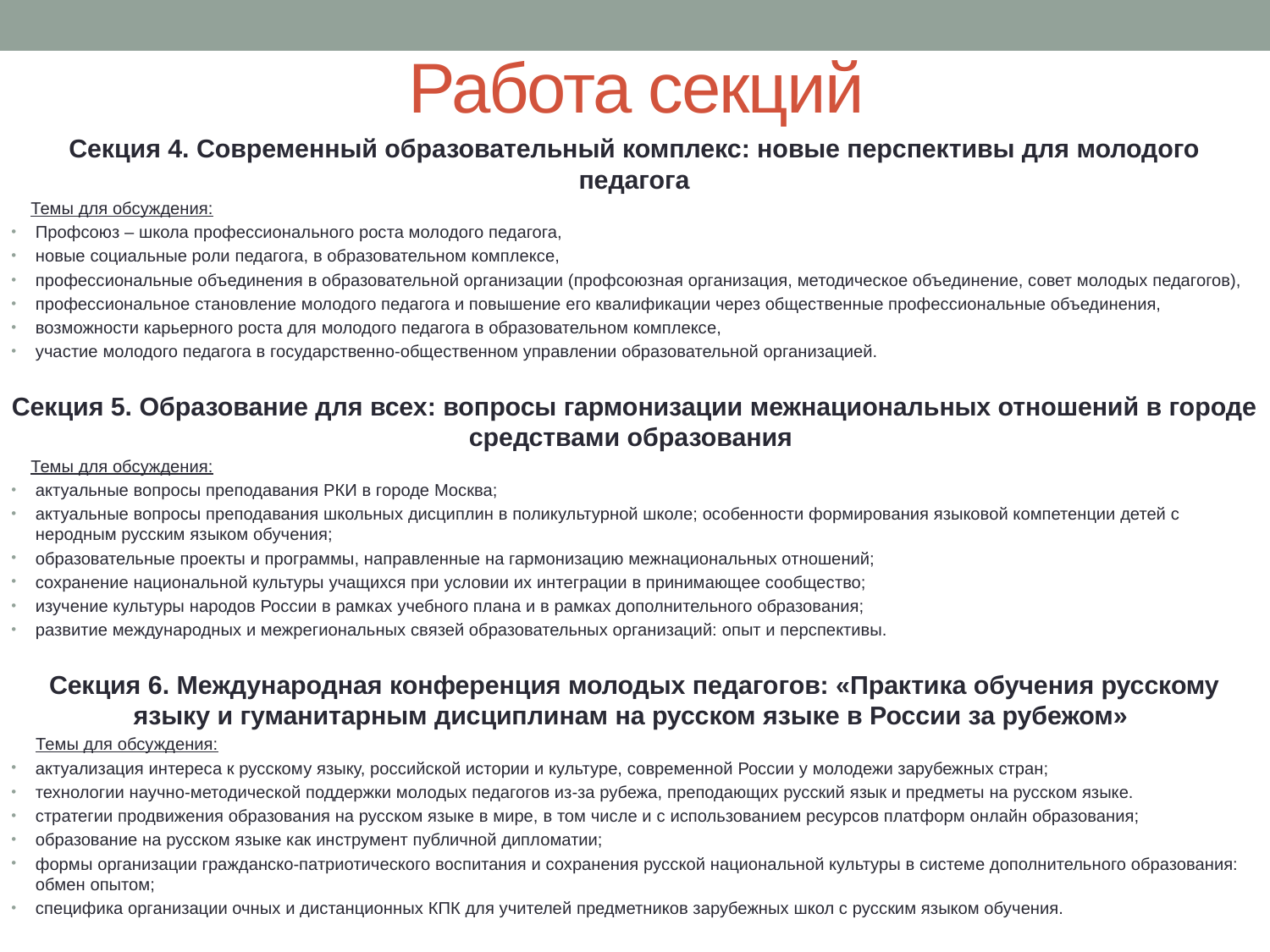

# Работа секций
Секция 4. Современный образовательный комплекс: новые перспективы для молодого педагога
    Темы для обсуждения:
Профсоюз – школа профессионального роста молодого педагога,
новые социальные роли педагога, в образовательном комплексе,
профессиональные объединения в образовательной организации (профсоюзная организация, методическое объединение, совет молодых педагогов),
профессиональное становление молодого педагога и повышение его квалификации через общественные профессиональные объединения,
возможности карьерного роста для молодого педагога в образовательном комплексе,
участие молодого педагога в государственно-общественном управлении образовательной организацией.

Секция 5. Образование для всех: вопросы гармонизации межнациональных отношений в городе средствами образования
    Темы для обсуждения:
актуальные вопросы преподавания РКИ в городе Москва;
актуальные вопросы преподавания школьных дисциплин в поликультурной школе; особенности формирования языковой компетенции детей с неродным русским языком обучения;
образовательные проекты и программы, направленные на гармонизацию межнациональных отношений;
сохранение национальной культуры учащихся при условии их интеграции в принимающее сообщество;
изучение культуры народов России в рамках учебного плана и в рамках дополнительного образования;
развитие международных и межрегиональных связей образовательных организаций: опыт и перспективы.

Секция 6. Международная конференция молодых педагогов: «Практика обучения русскому языку и гуманитарным дисциплинам на русском языке в России за рубежом»
     Темы для обсуждения:
актуализация интереса к русскому языку, российской истории и культуре, современной России у молодежи зарубежных стран;
технологии научно-методической поддержки молодых педагогов из-за рубежа, преподающих русский язык и предметы на русском языке.
стратегии продвижения образования на русском языке в мире, в том числе и с использованием ресурсов платформ онлайн образования;
образование на русском языке как инструмент публичной дипломатии;
формы организации гражданско-патриотического воспитания и сохранения русской национальной культуры в системе дополнительного образования: обмен опытом;
специфика организации очных и дистанционных КПК для учителей предметников зарубежных школ с русским языком обучения.